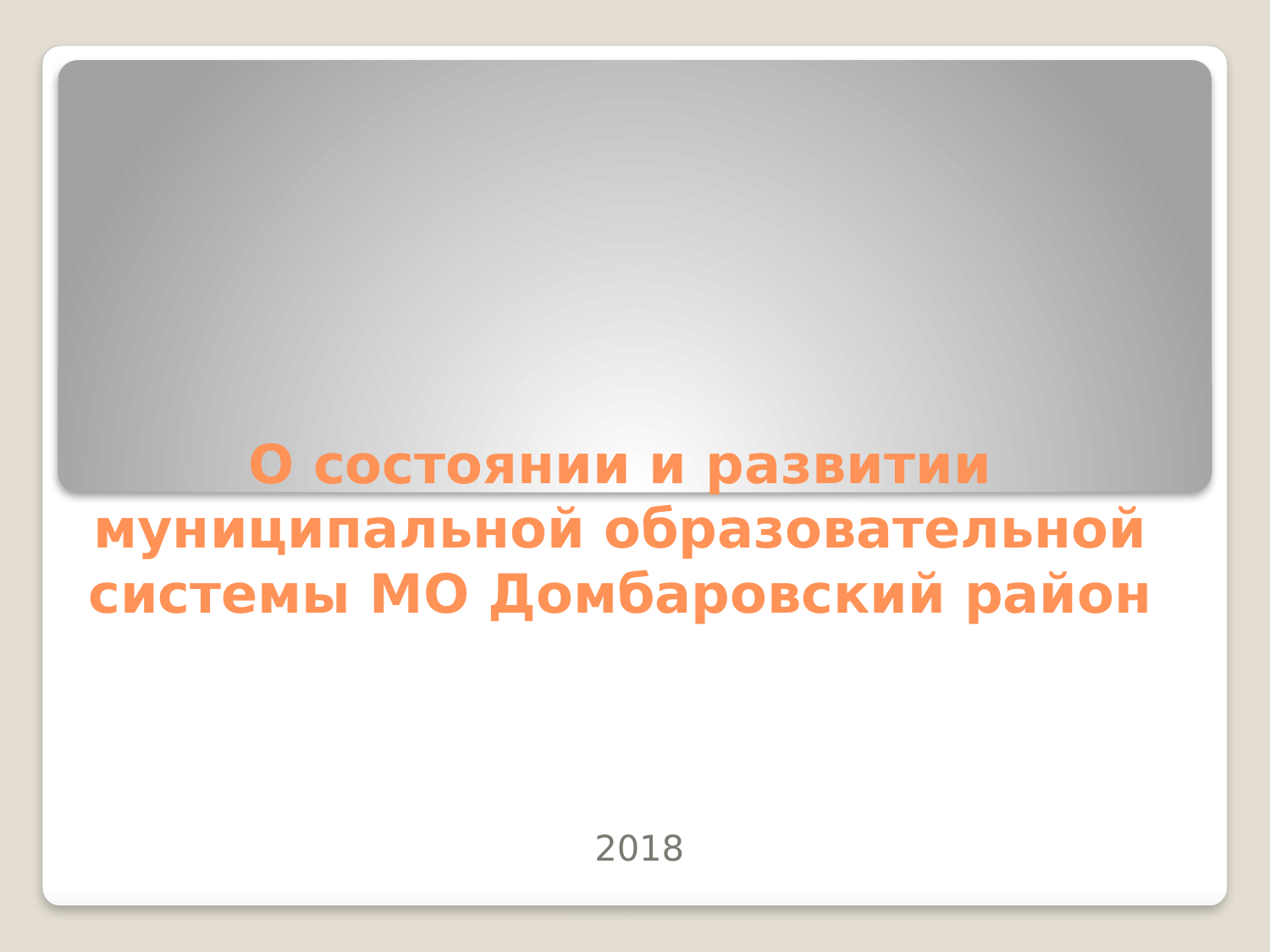

# О состоянии и развитии муниципальной образовательной системы МО Домбаровский район
2018